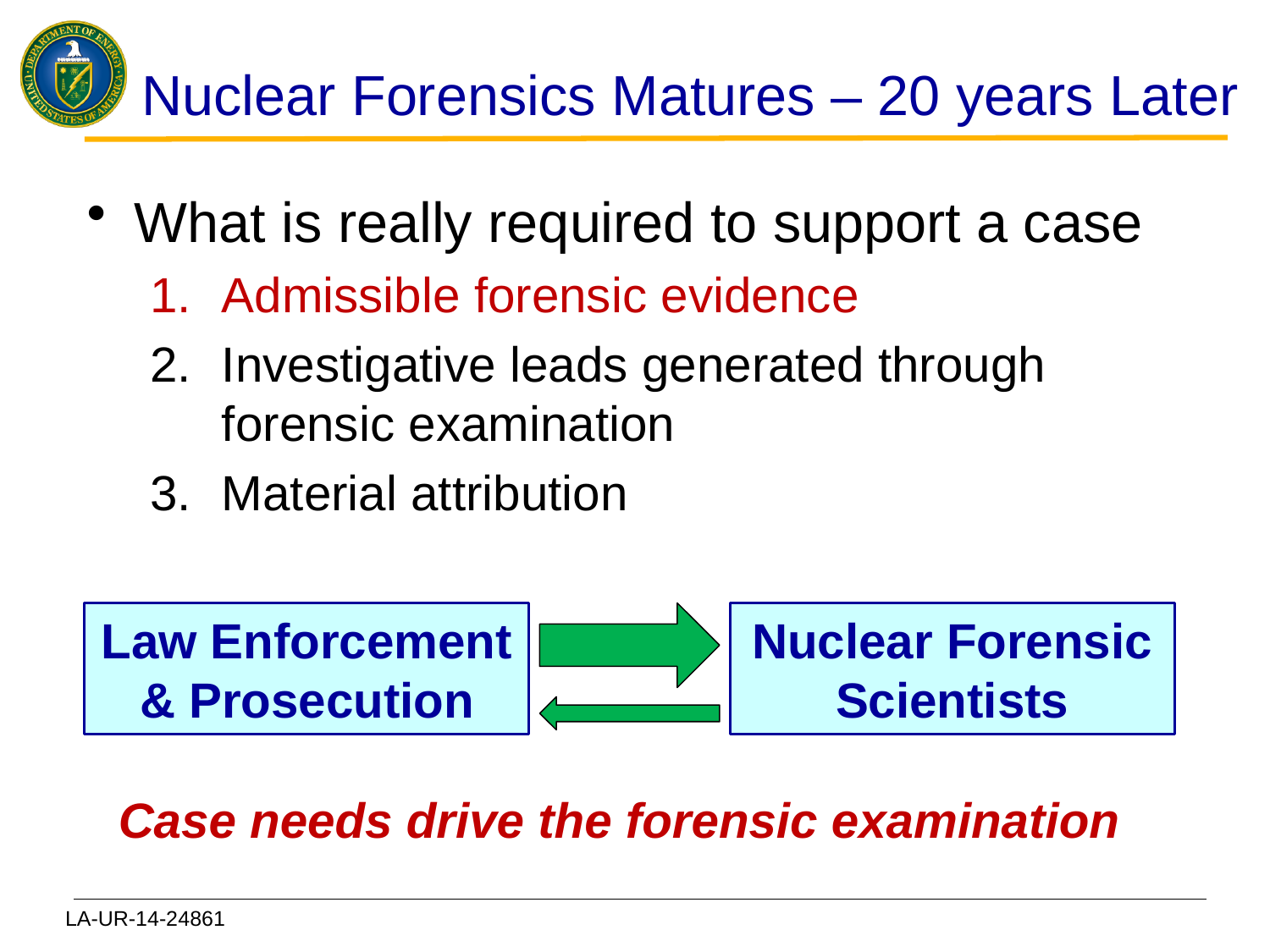

# Nuclear Forensics Matures – 20 years Later
What is really required to support a case
Admissible forensic evidence
Investigative leads generated through forensic examination
Material attribution

Law Enforcement & Prosecution

Nuclear Forensic Scientists

Case needs drive the forensic examination